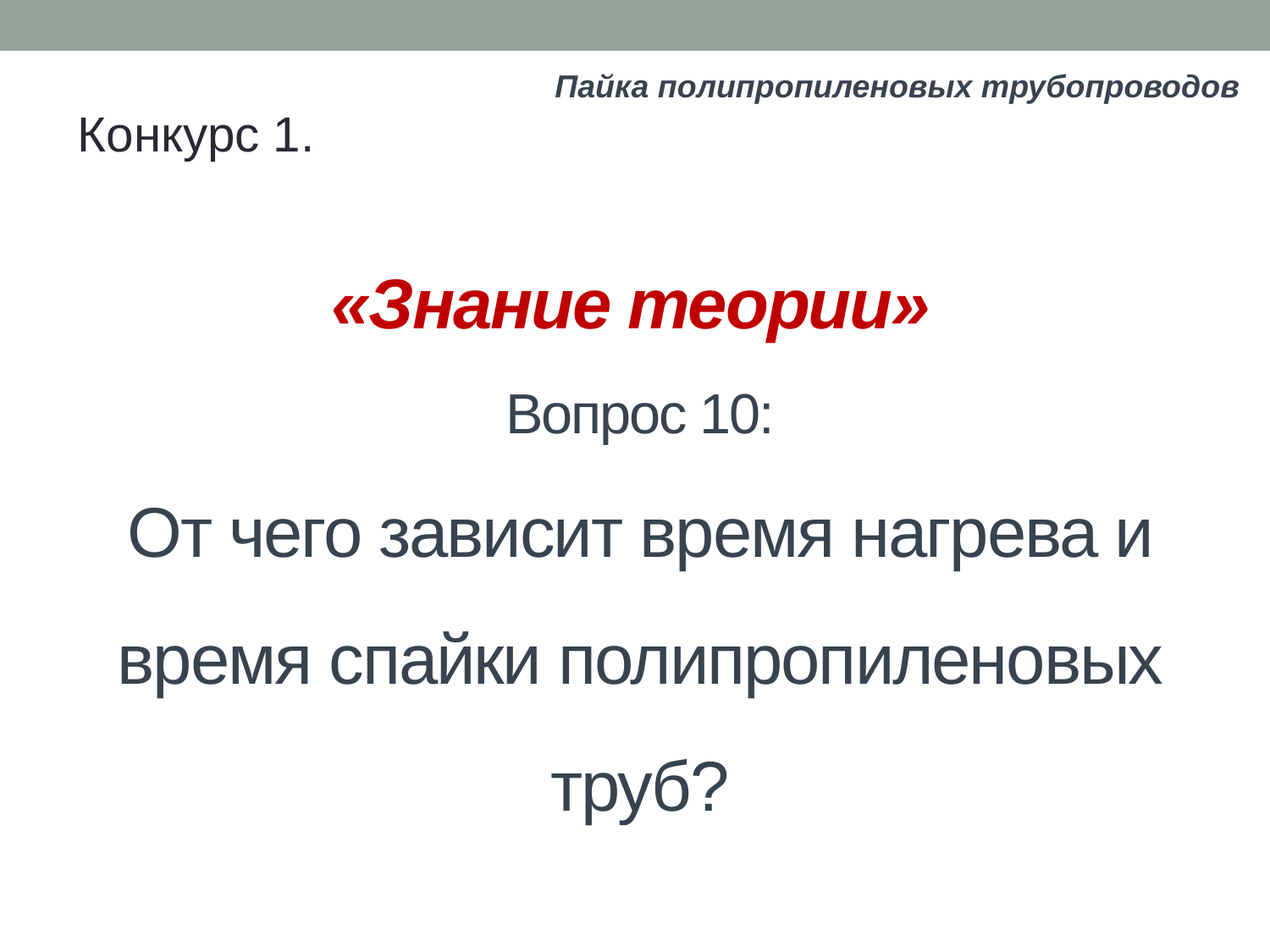

Пайка полипропиленовых трубопроводов
Конкурс 1.
# «Знание теории» Вопрос 10: От чего зависит время нагрева и время спайки полипропиленовых труб?